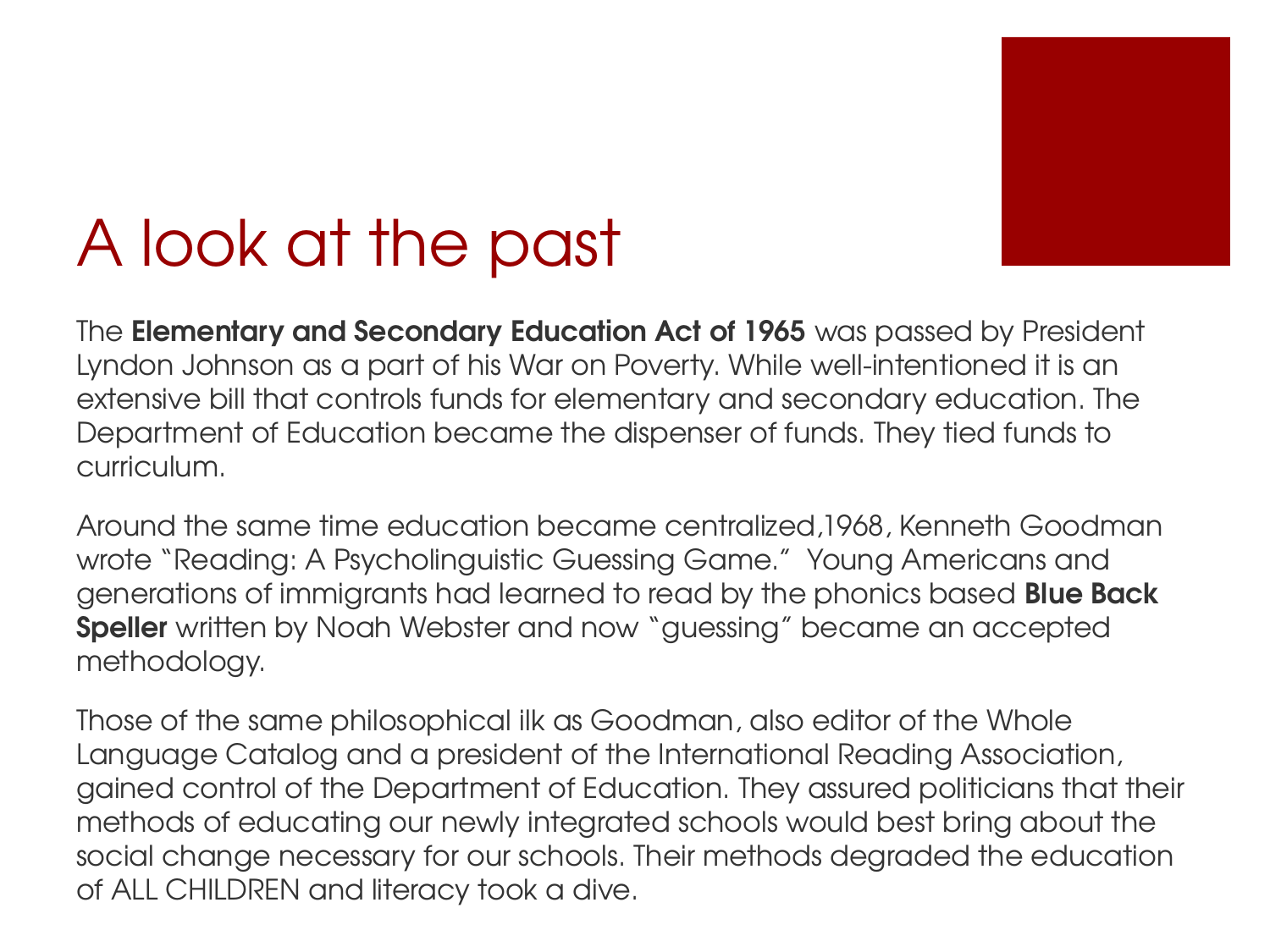

# A look at the past
The Elementary and Secondary Education Act of 1965 was passed by President Lyndon Johnson as a part of his War on Poverty. While well-intentioned it is an extensive bill that controls funds for elementary and secondary education. The Department of Education became the dispenser of funds. They tied funds to curriculum.
Around the same time education became centralized,1968, Kenneth Goodman wrote “Reading: A Psycholinguistic Guessing Game.”  Young Americans and generations of immigrants had learned to read by the phonics based Blue Back Speller written by Noah Webster and now “guessing” became an accepted methodology.
Those of the same philosophical ilk as Goodman, also editor of the Whole Language Catalog and a president of the International Reading Association, gained control of the Department of Education. They assured politicians that their methods of educating our newly integrated schools would best bring about the social change necessary for our schools. Their methods degraded the education of ALL CHILDREN and literacy took a dive.